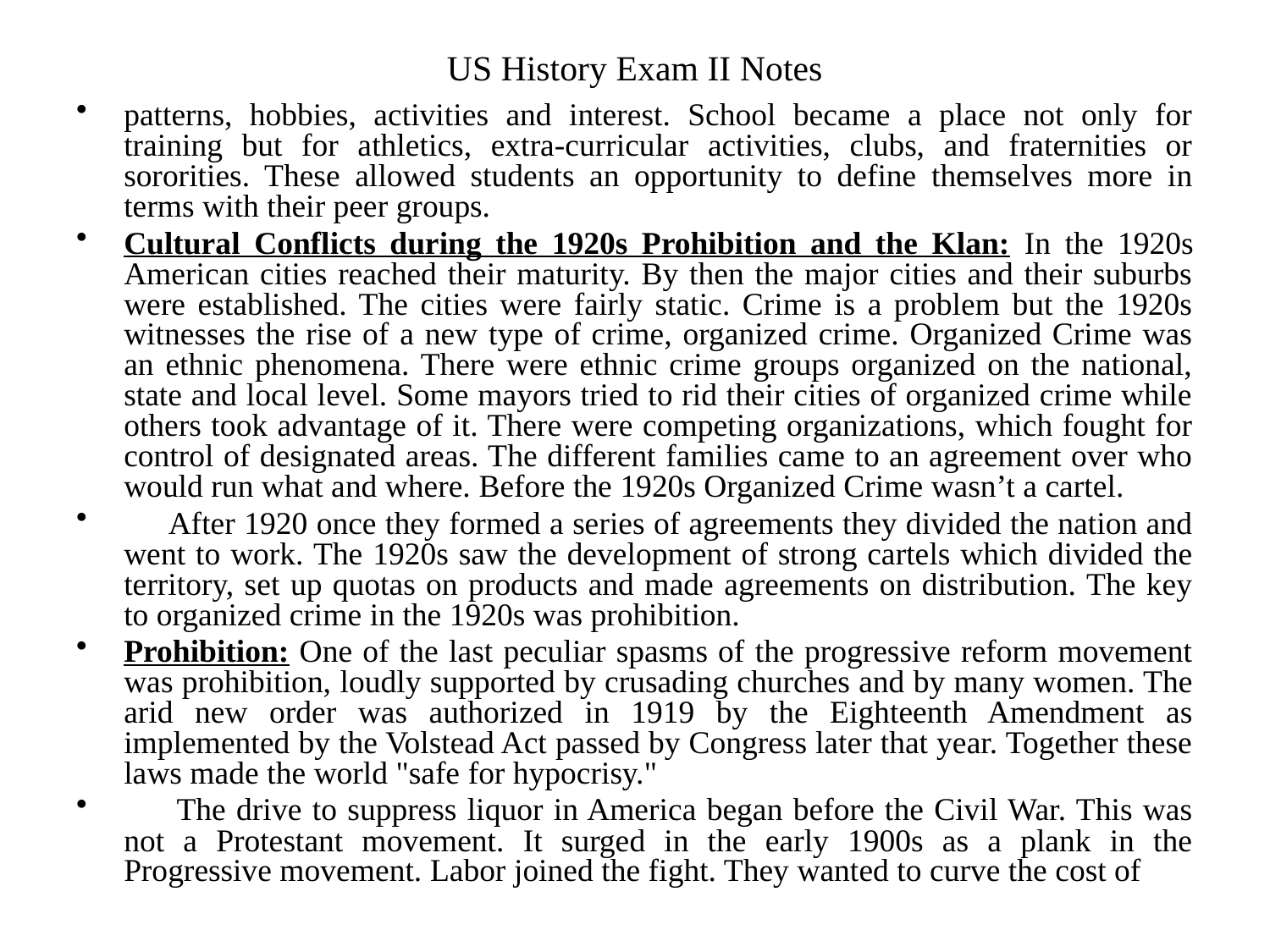

# US History Exam II Notes
patterns, hobbies, activities and interest. School became a place not only for training but for athletics, extra-curricular activities, clubs, and fraternities or sororities. These allowed students an opportunity to define themselves more in terms with their peer groups.
Cultural Conflicts during the 1920s Prohibition and the Klan: In the 1920s American cities reached their maturity. By then the major cities and their suburbs were established. The cities were fairly static. Crime is a problem but the 1920s witnesses the rise of a new type of crime, organized crime. Organized Crime was an ethnic phenomena. There were ethnic crime groups organized on the national, state and local level. Some mayors tried to rid their cities of organized crime while others took advantage of it. There were competing organizations, which fought for control of designated areas. The different families came to an agreement over who would run what and where. Before the 1920s Organized Crime wasn’t a cartel.
     After 1920 once they formed a series of agreements they divided the nation and went to work. The 1920s saw the development of strong cartels which divided the territory, set up quotas on products and made agreements on distribution. The key to organized crime in the 1920s was prohibition.
Prohibition: One of the last peculiar spasms of the progressive reform movement was prohibition, loudly supported by crusading churches and by many women. The arid new order was authorized in 1919 by the Eighteenth Amendment as implemented by the Volstead Act passed by Congress later that year. Together these laws made the world "safe for hypocrisy."
     The drive to suppress liquor in America began before the Civil War. This was not a Protestant movement. It surged in the early 1900s as a plank in the Progressive movement. Labor joined the fight. They wanted to curve the cost of